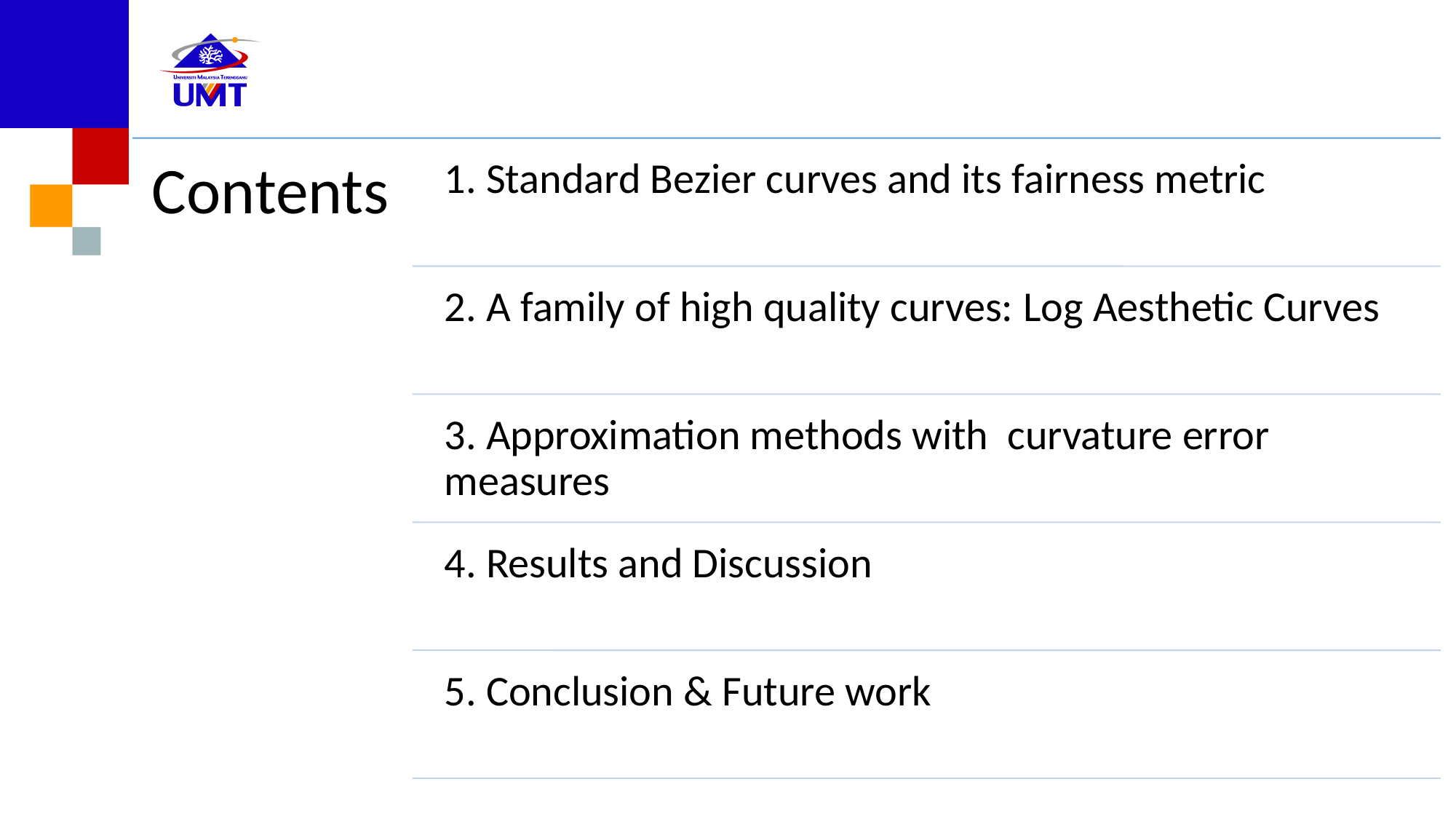

Contents
1. Standard Bezier curves and its fairness metric
2. A family of high quality curves: Log Aesthetic Curves
3. Approximation methods with  curvature error measures
4. Results and Discussion
5. Conclusion & Future work